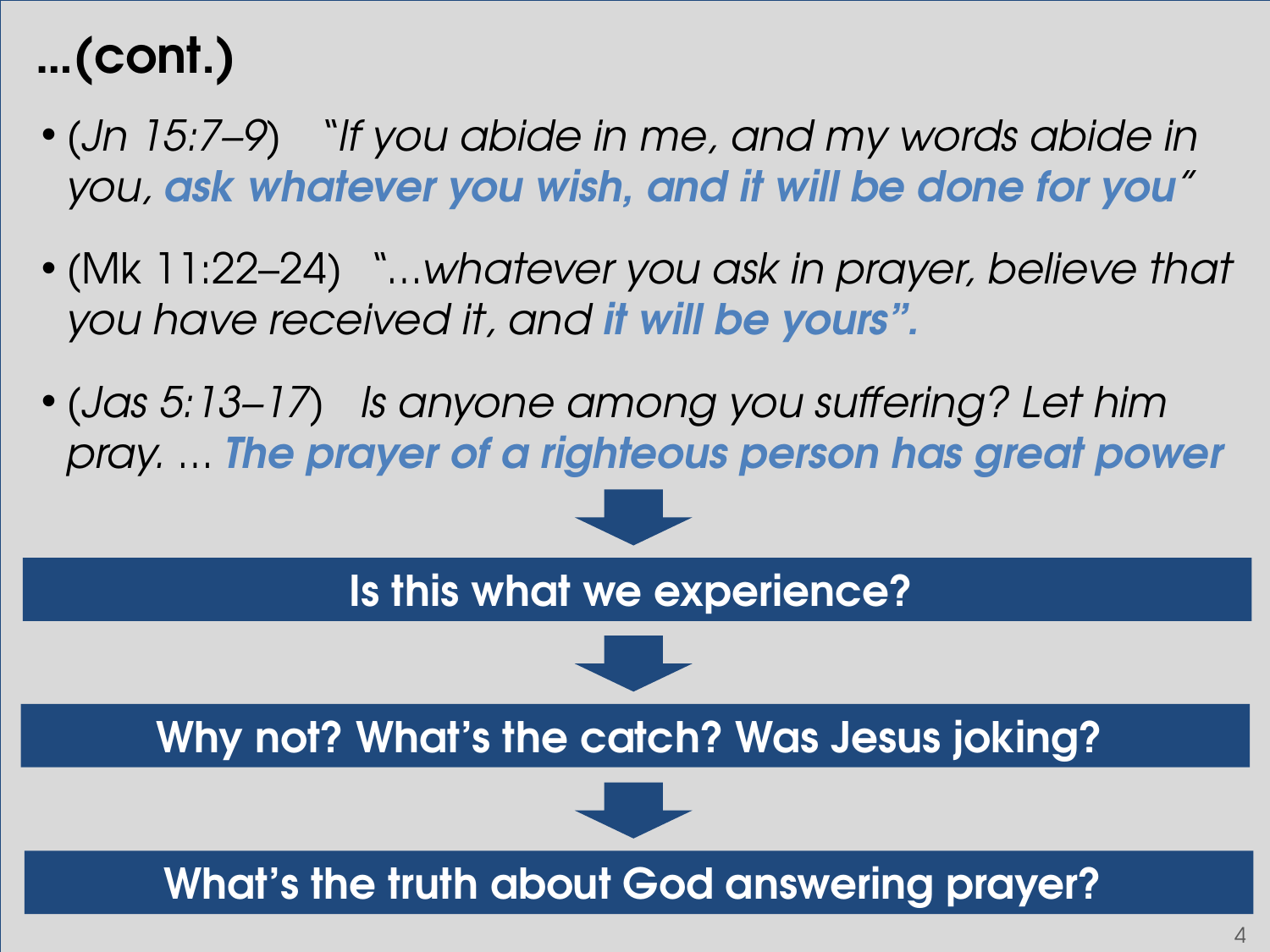

# …(cont.)
(Jn 15:7–9)   “If you abide in me, and my words abide in you, ask whatever you wish, and it will be done for you”
(Mk 11:22–24)  “…whatever you ask in prayer, believe that you have received it, and it will be yours”.
(Jas 5:13–17)   Is anyone among you suffering? Let him pray. … The prayer of a righteous person has great power

Is this what we experience?

Why not? What’s the catch? Was Jesus joking?

What’s the truth about God answering prayer?
4